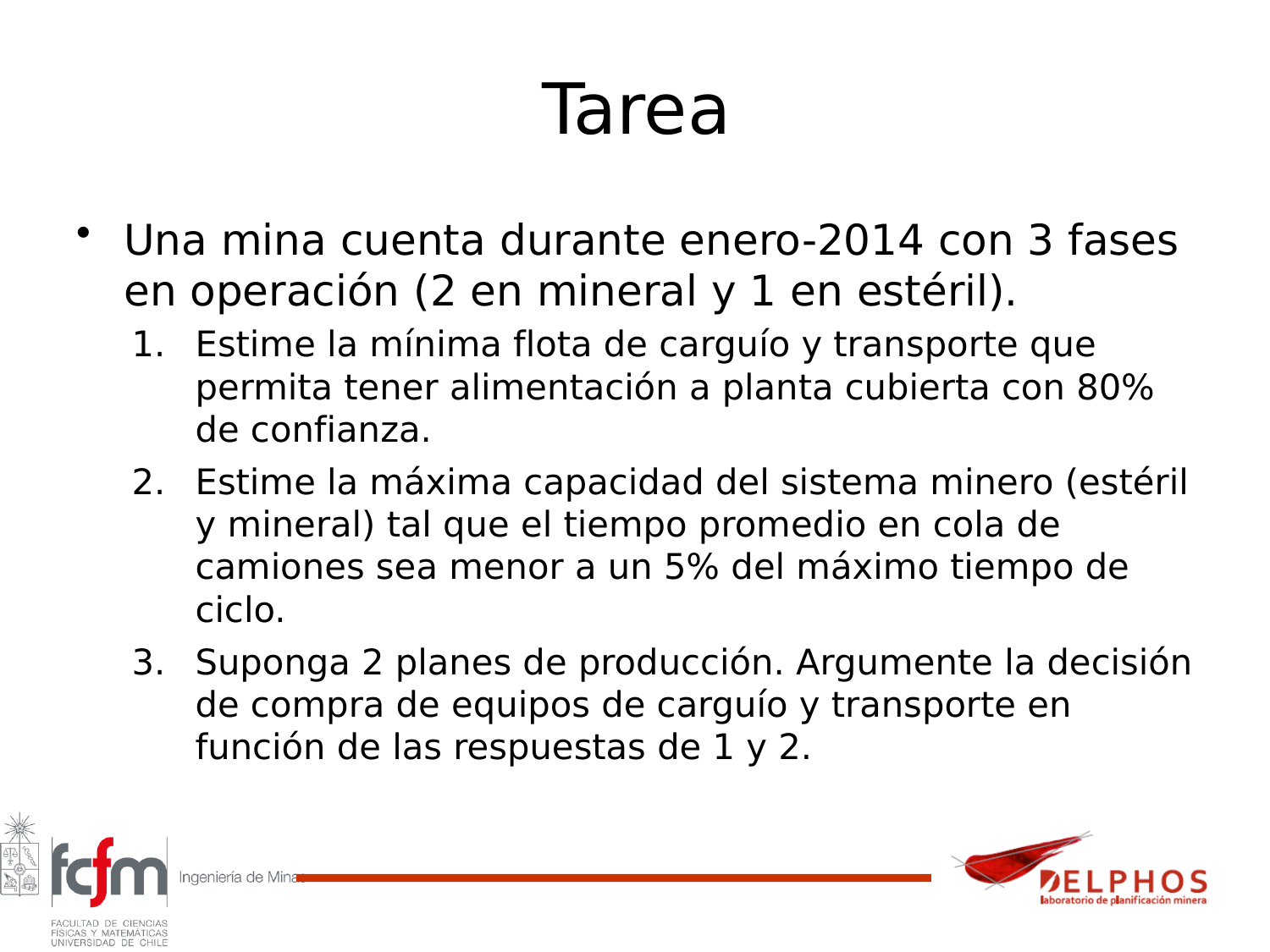

# Tarea
Una mina cuenta durante enero-2014 con 3 fases en operación (2 en mineral y 1 en estéril).
Estime la mínima flota de carguío y transporte que permita tener alimentación a planta cubierta con 80% de confianza.
Estime la máxima capacidad del sistema minero (estéril y mineral) tal que el tiempo promedio en cola de camiones sea menor a un 5% del máximo tiempo de ciclo.
Suponga 2 planes de producción. Argumente la decisión de compra de equipos de carguío y transporte en función de las respuestas de 1 y 2.